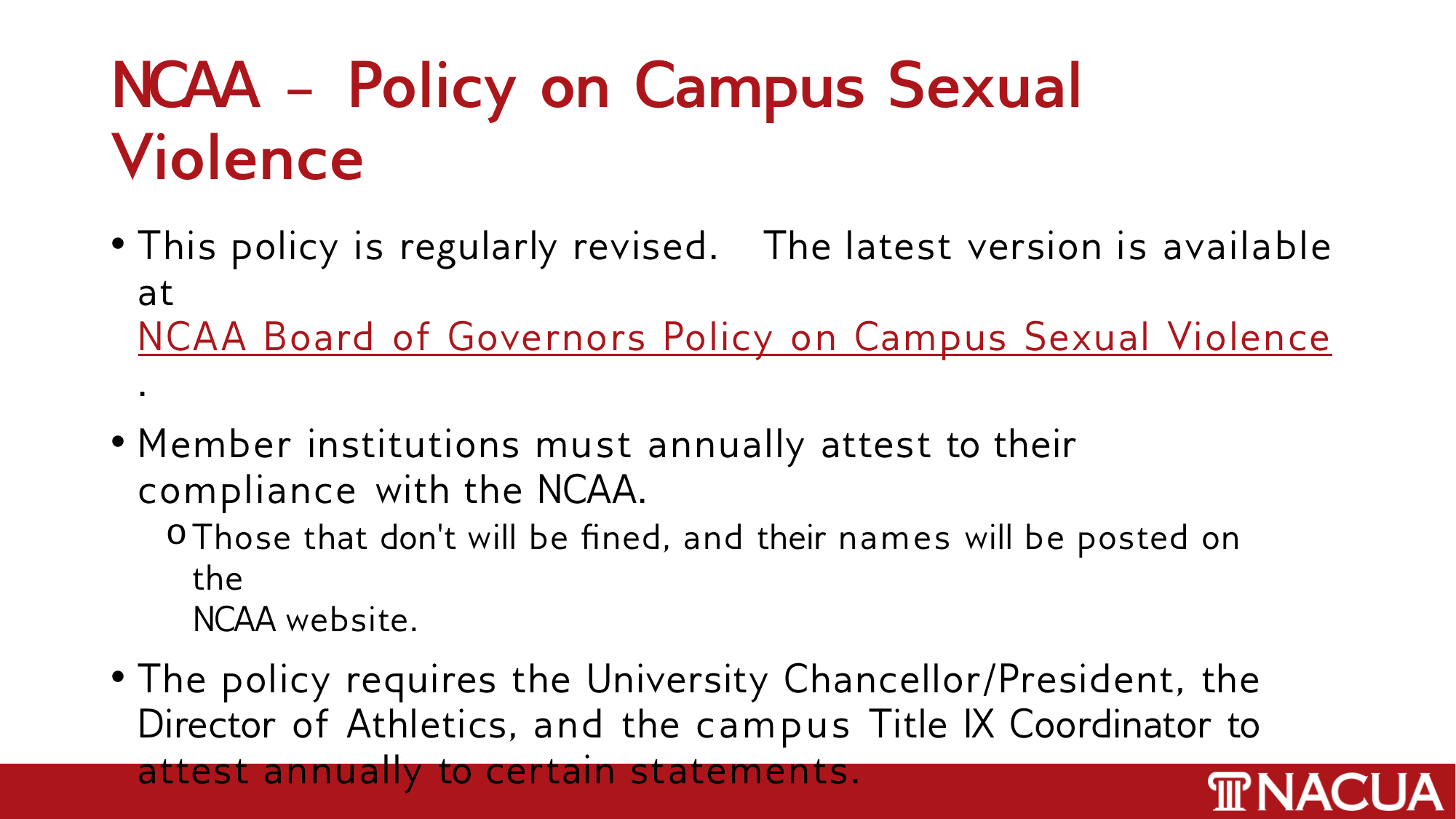

# NCAA – Policy on Campus Sexual Violence
This policy is regularly revised.	The latest version is available at NCAA Board of Governors Policy on Campus Sexual Violence.
Member institutions must annually attest to their compliance with the NCAA.
Those that don't will be fined, and their names will be posted on the
NCAA website.
The policy requires the University Chancellor/President, the Director of Athletics, and the campus Title IX Coordinator to attest annually to certain statements.